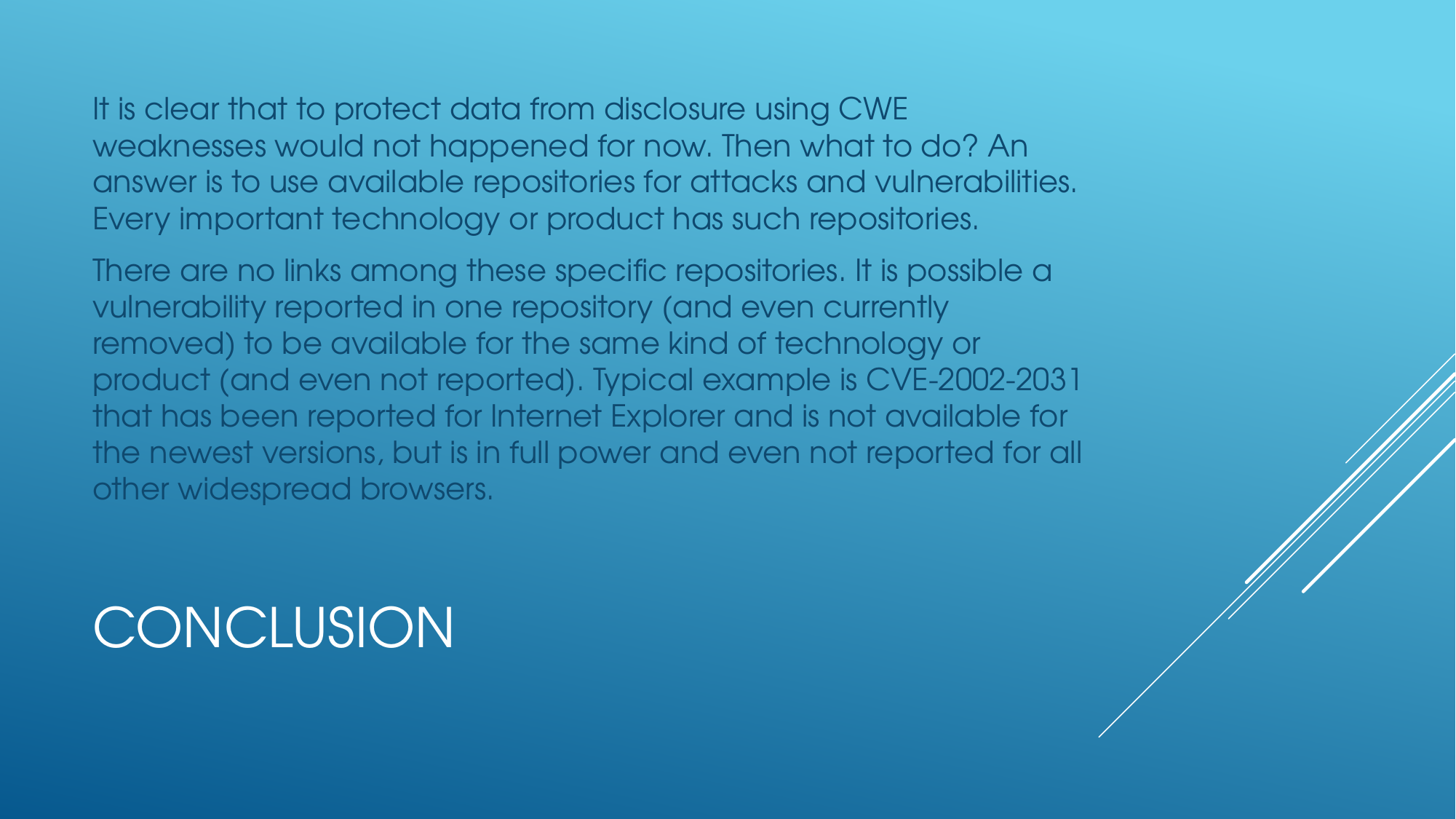

It is clear that to protect data from disclosure using CWE weaknesses would not happened for now. Then what to do? An answer is to use available repositories for attacks and vulnerabilities. Every important technology or product has such repositories.
There are no links among these specific repositories. It is possible a vulnerability reported in one repository (and even currently removed) to be available for the same kind of technology or product (and even not reported). Typical example is CVE-2002-2031 that has been reported for Internet Explorer and is not available for the newest versions, but is in full power and even not reported for all other widespread browsers.
# Conclusion